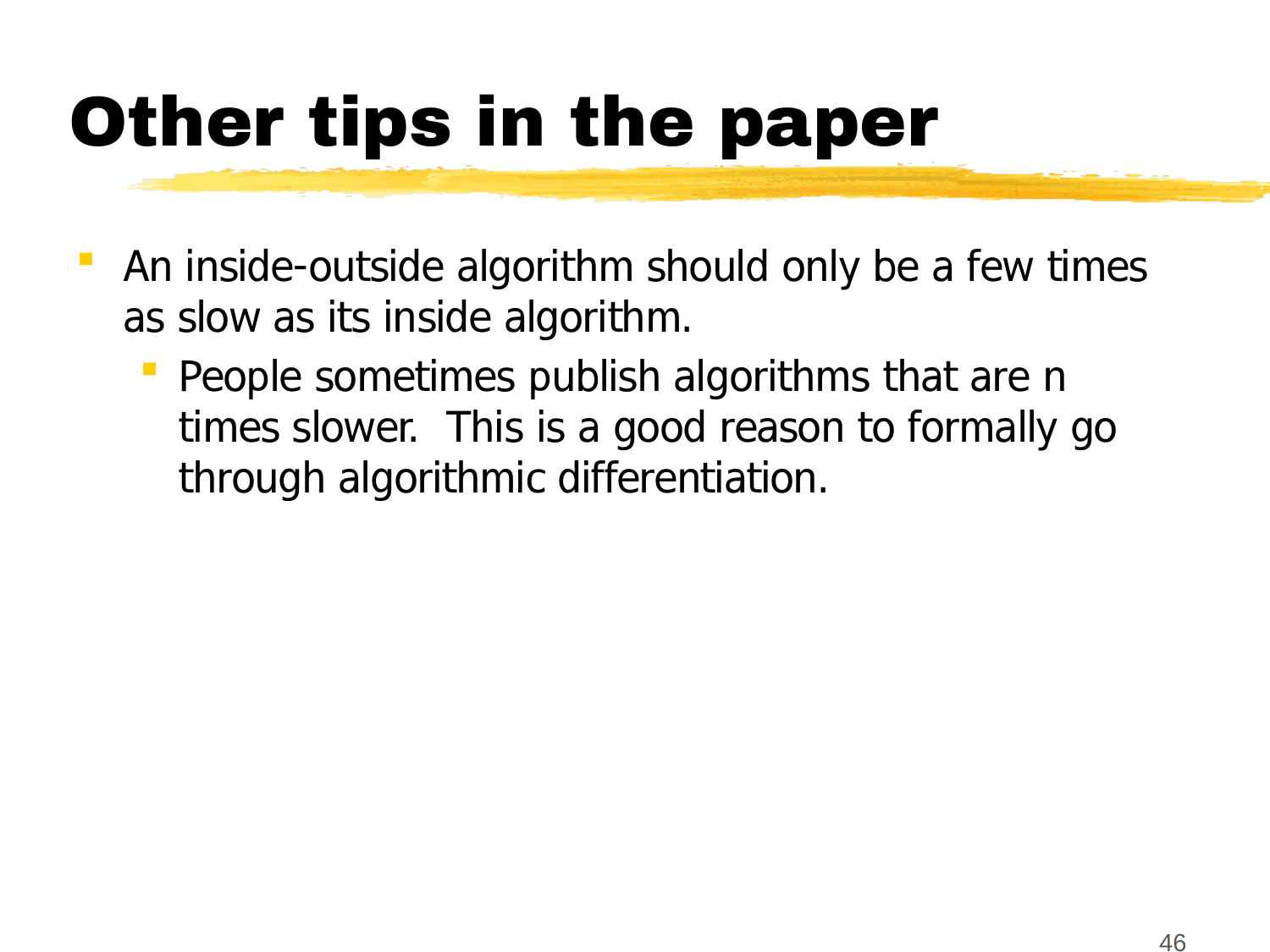

# Other tips in the paper
An inside-outside algorithm should only be a few times as slow as its inside algorithm.
People sometimes publish algorithms that are n times slower.  This is a good reason to formally go through algorithmic differentiation.

46